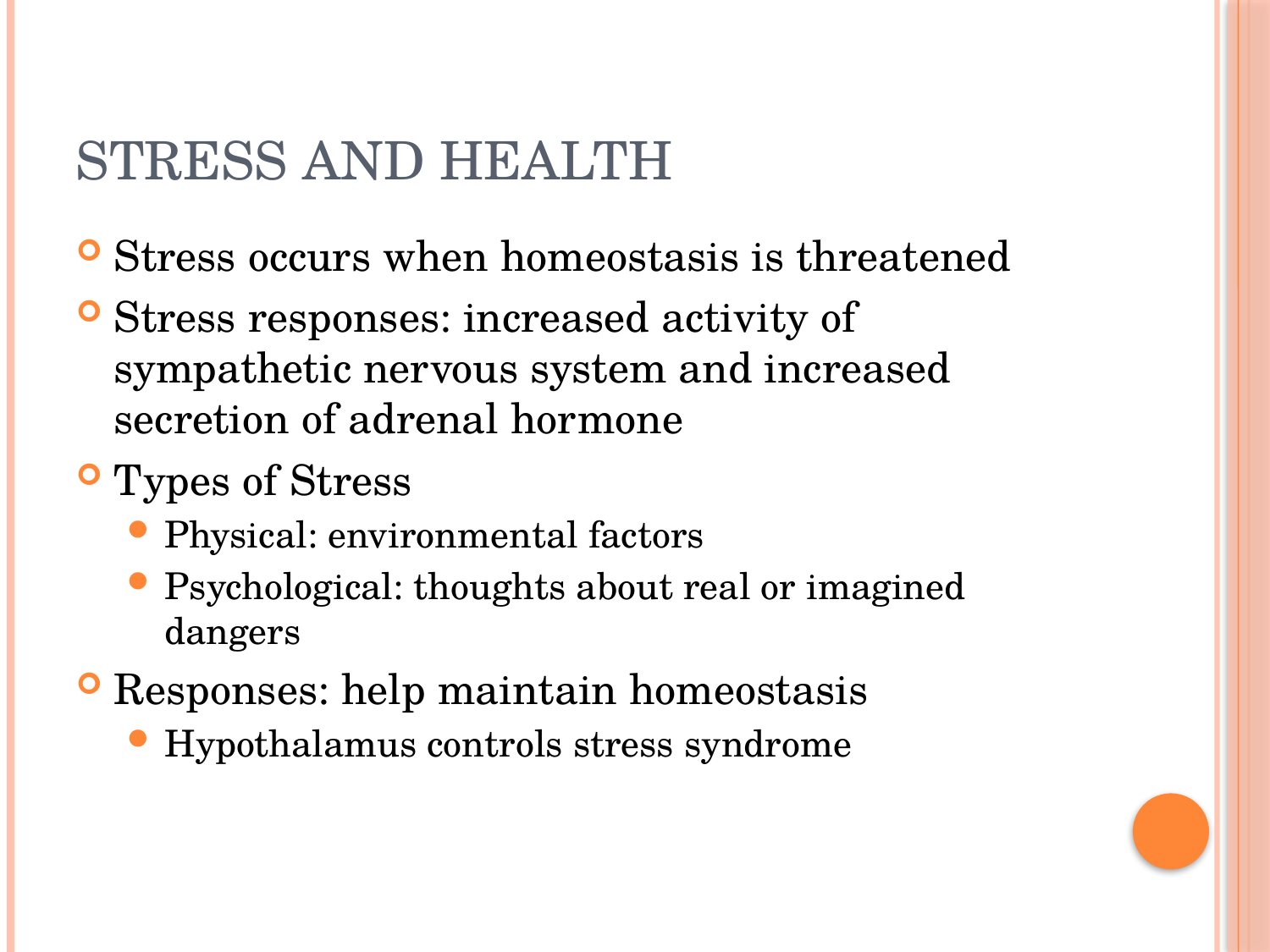

# Stress and health
Stress occurs when homeostasis is threatened
Stress responses: increased activity of sympathetic nervous system and increased secretion of adrenal hormone
Types of Stress
Physical: environmental factors
Psychological: thoughts about real or imagined dangers
Responses: help maintain homeostasis
Hypothalamus controls stress syndrome